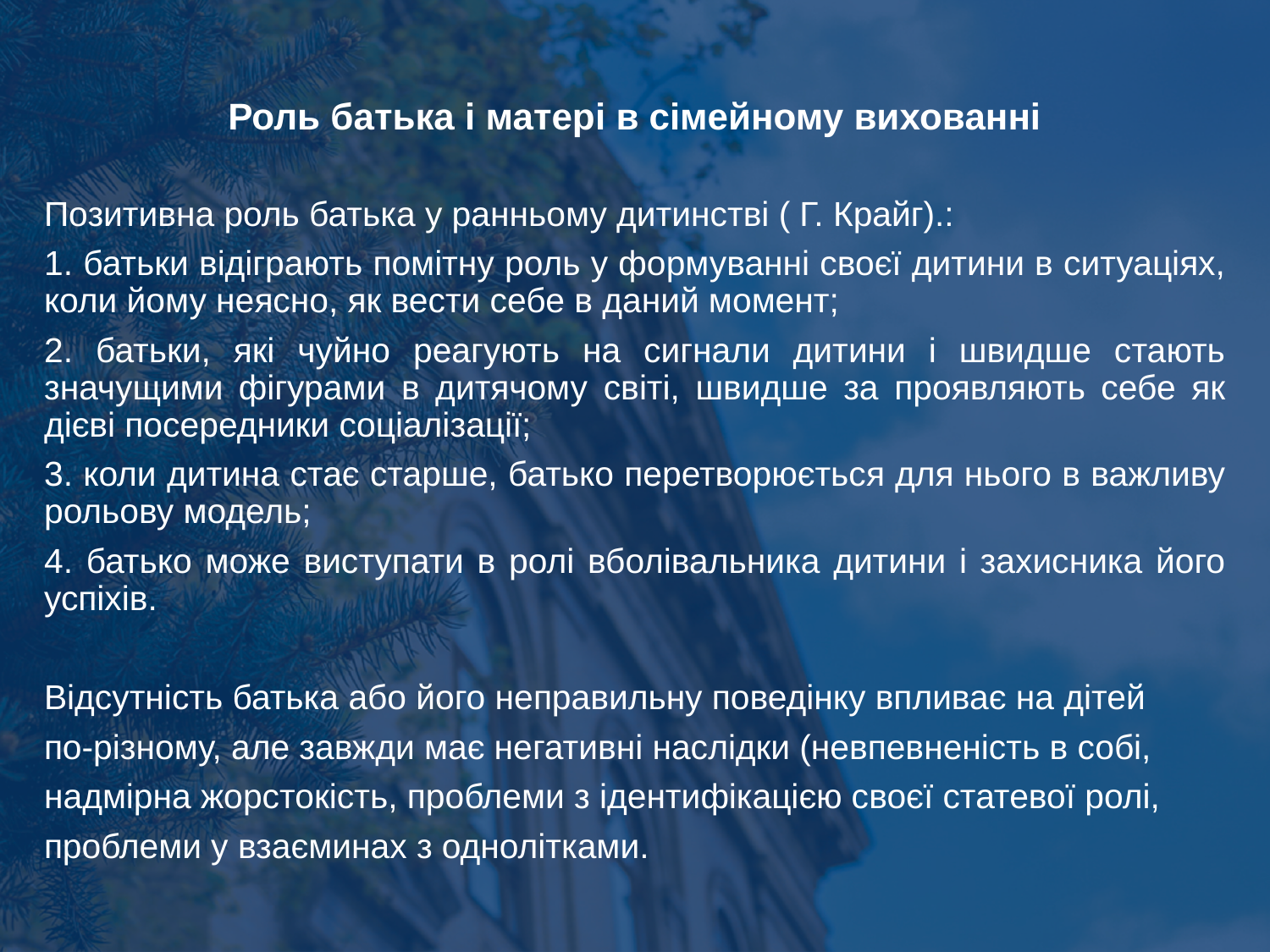

# Роль батька і матері в сімейному вихованні
Позитивна роль батька у ранньому дитинстві ( Г. Крайг).:
1. батьки відіграють помітну роль у формуванні своєї дитини в ситуаціях, коли йому неясно, як вести себе в даний момент;
2. батьки, які чуйно реагують на сигнали дитини і швидше стають значущими фігурами в дитячому світі, швидше за проявляють себе як дієві посередники соціалізації;
3. коли дитина стає старше, батько перетворюється для нього в важливу рольову модель;
4. батько може виступати в ролі вболівальника дитини і захисника його успіхів.

Відсутність батька або його неправильну поведінку впливає на дітей
по-різному, але завжди має негативні наслідки (невпевненість в собі,
надмірна жорстокість, проблеми з ідентифікацією своєї статевої ролі,
проблеми у взаєминах з однолітками.